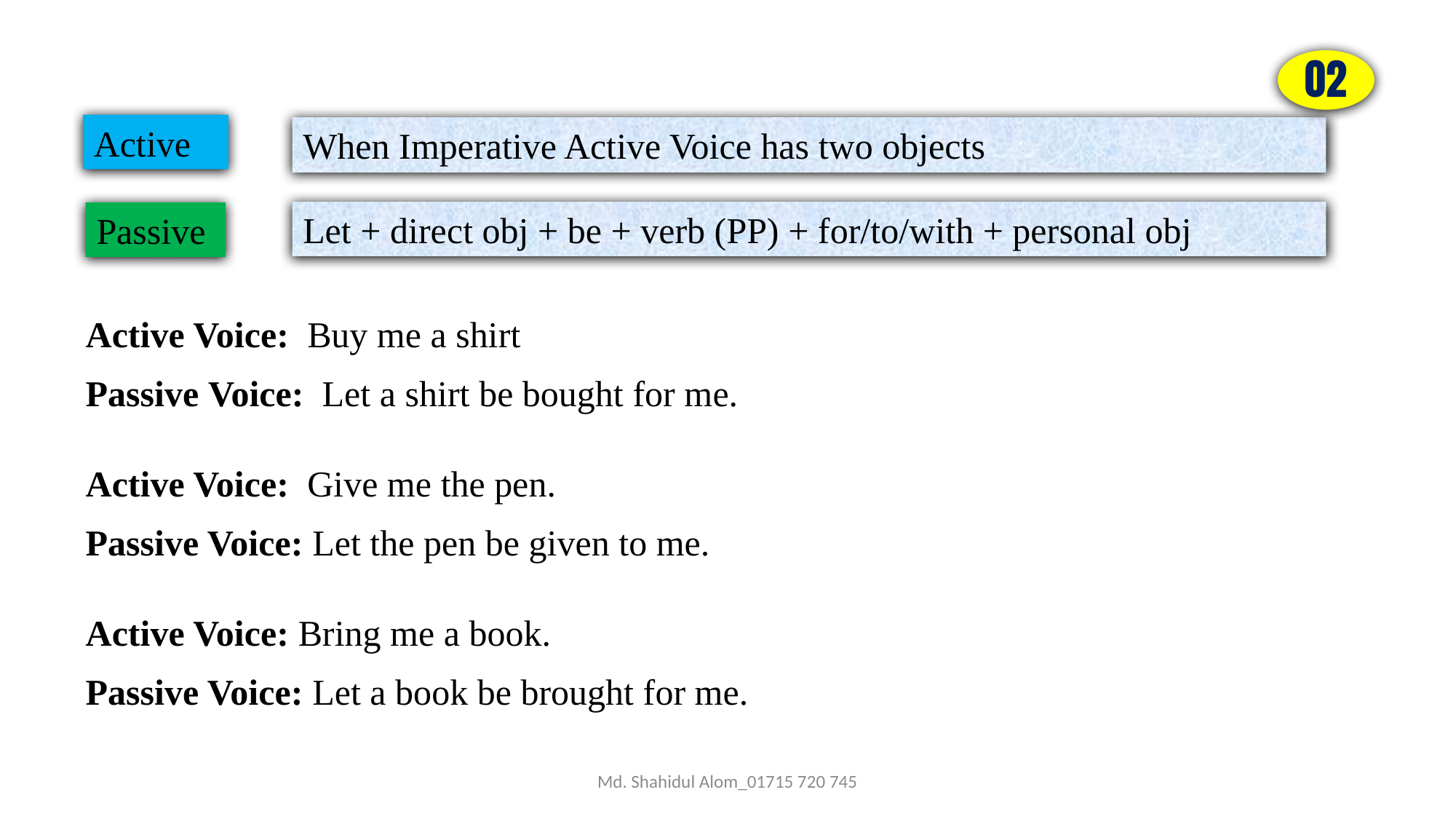

02
Active
When Imperative Active Voice has two objects
Let + direct obj + be + verb (PP) + for/to/with + personal obj
Passive
Active Voice:  Buy me a shirt
Passive Voice:  Let a shirt be bought for me.

Active Voice:  Give me the pen.
Passive Voice: Let the pen be given to me.

Active Voice: Bring me a book.
Passive Voice: Let a book be brought for me.
Md. Shahidul Alom_01715 720 745